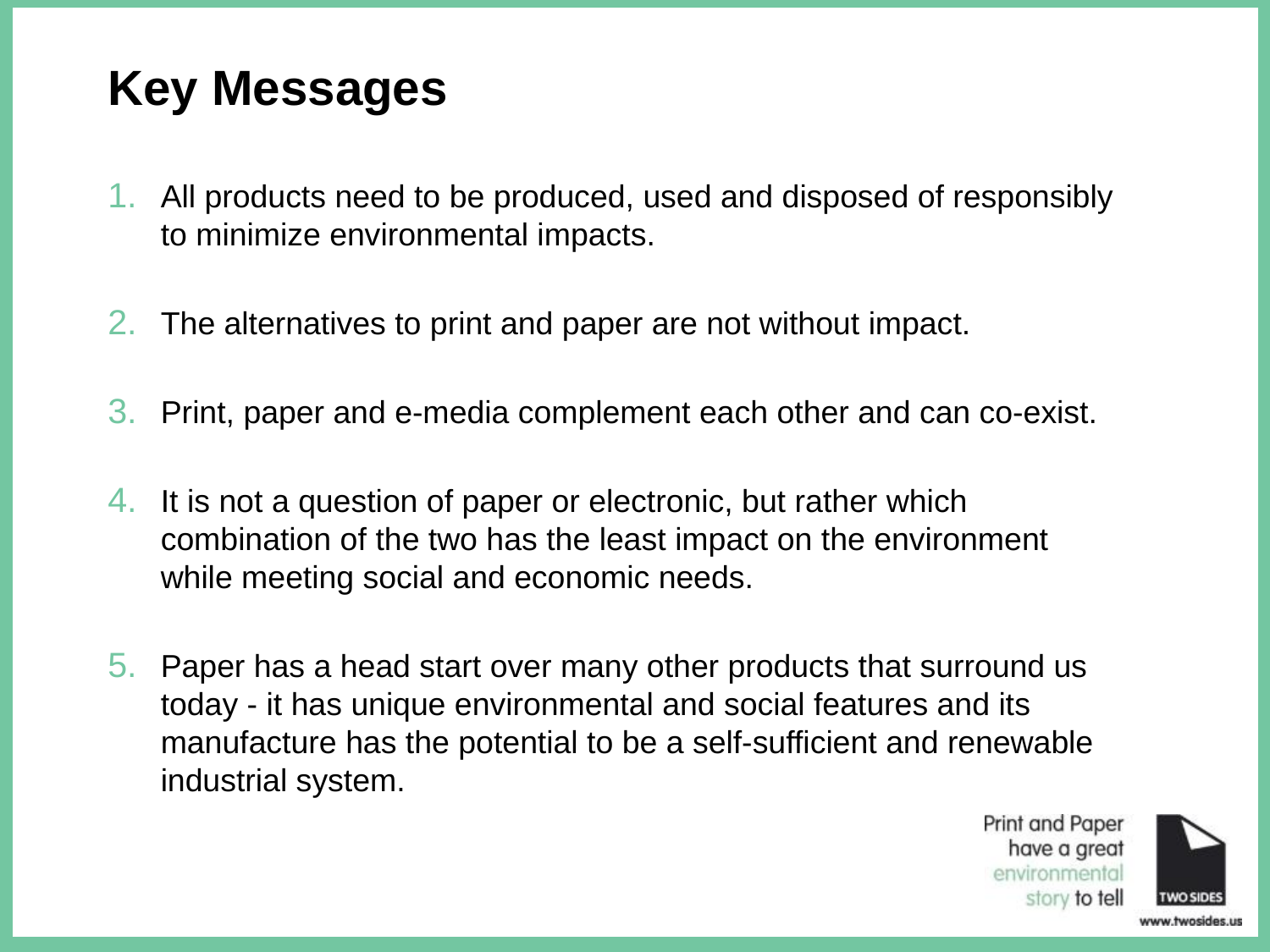

# Key Messages
All products need to be produced, used and disposed of responsibly to minimize environmental impacts.

The alternatives to print and paper are not without impact.

Print, paper and e-media complement each other and can co-exist.

It is not a question of paper or electronic, but rather which combination of the two has the least impact on the environment while meeting social and economic needs.

Paper has a head start over many other products that surround us today - it has unique environmental and social features and its manufacture has the potential to be a self-sufficient and renewable industrial system.